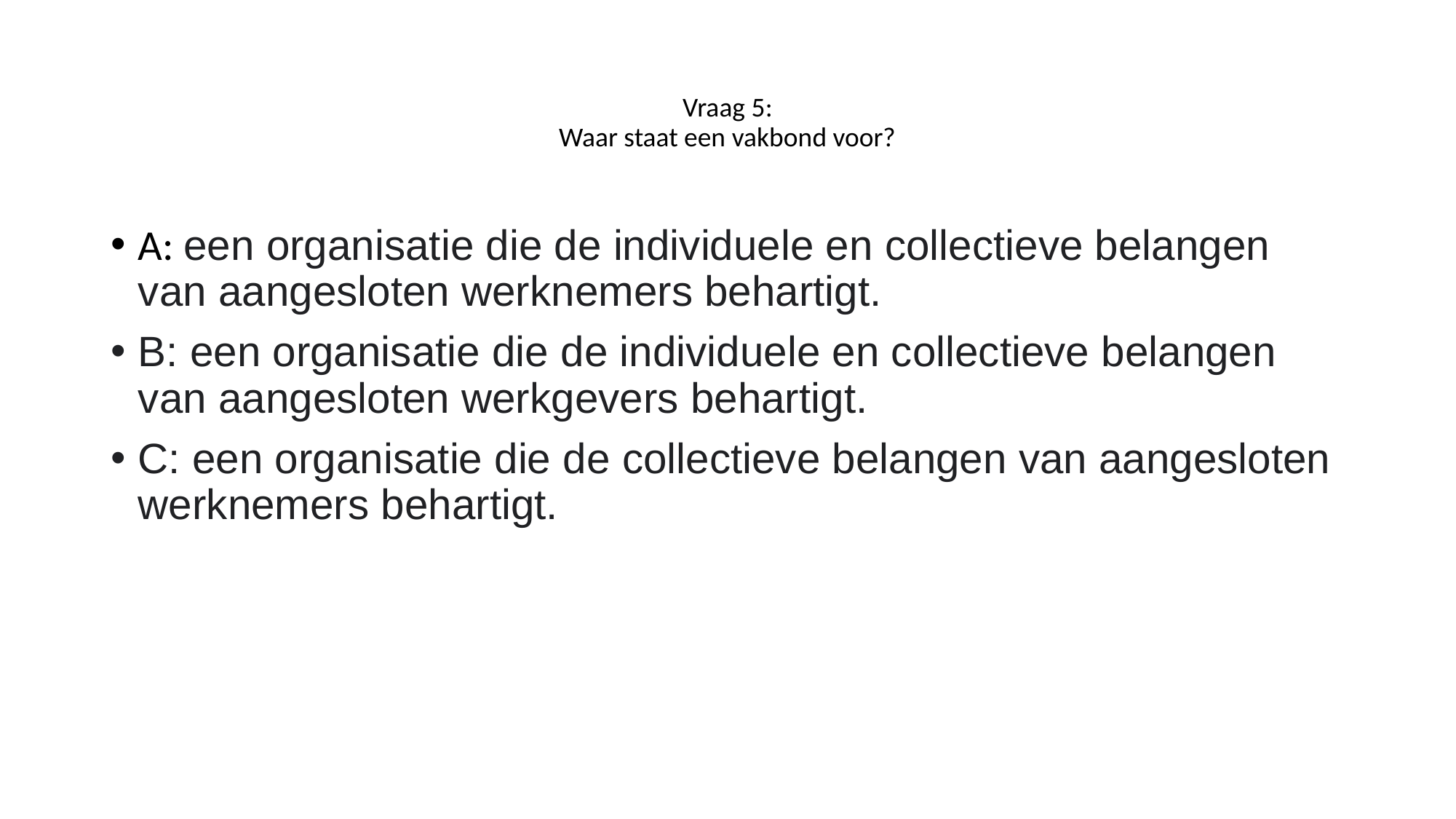

# Vraag 5: Waar staat een vakbond voor?
A: een organisatie die de individuele en collectieve belangen van aangesloten werknemers behartigt.
B: een organisatie die de individuele en collectieve belangen van aangesloten werkgevers behartigt.
C: een organisatie die de collectieve belangen van aangesloten werknemers behartigt.